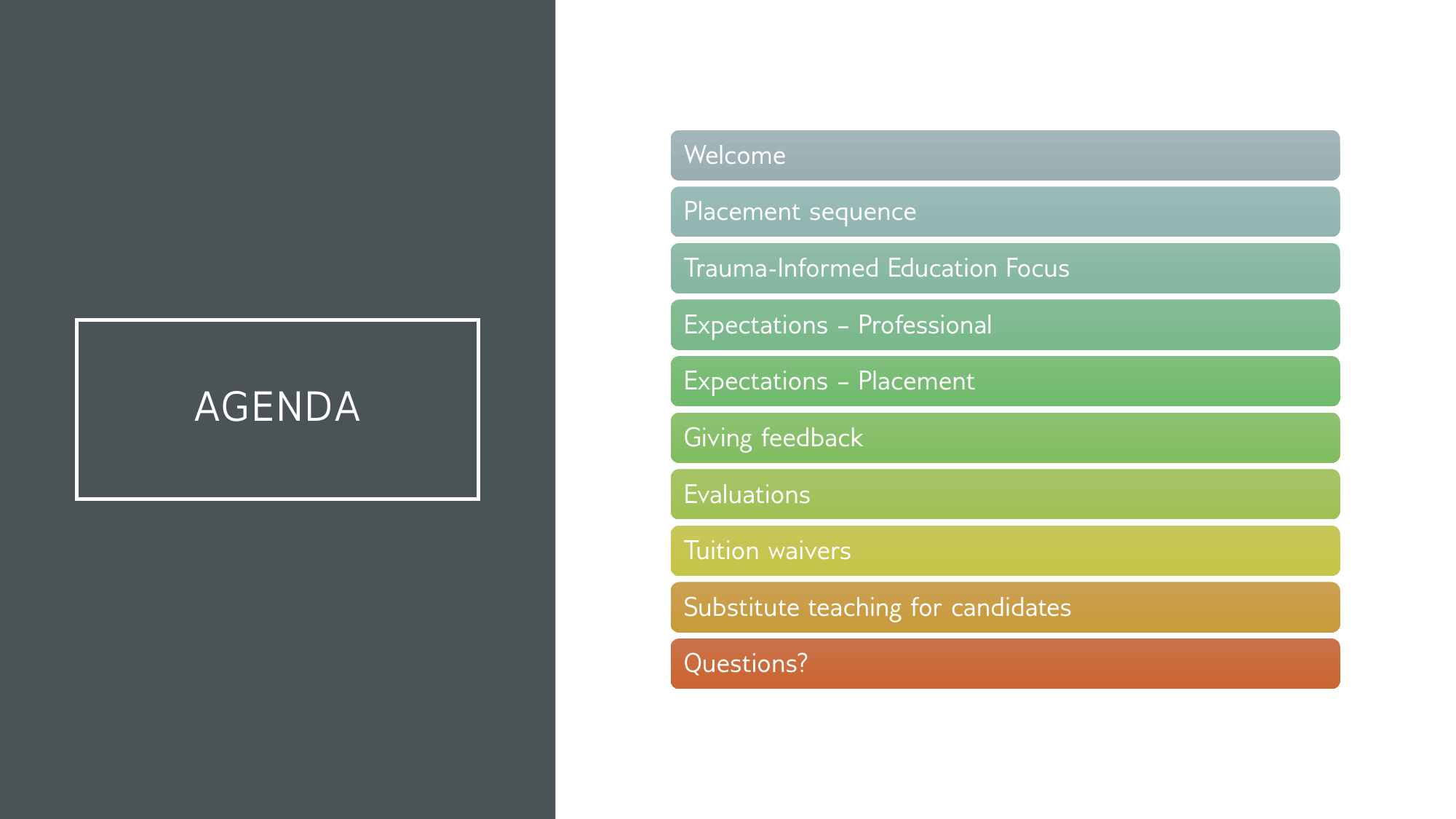

Welcome
Placement sequence
Trauma-Informed Education Focus
Expectations – Professional
Expectations – Placement
Giving feedback
Evaluations
Tuition waivers
Substitute teaching for candidates
Questions?
# agenda